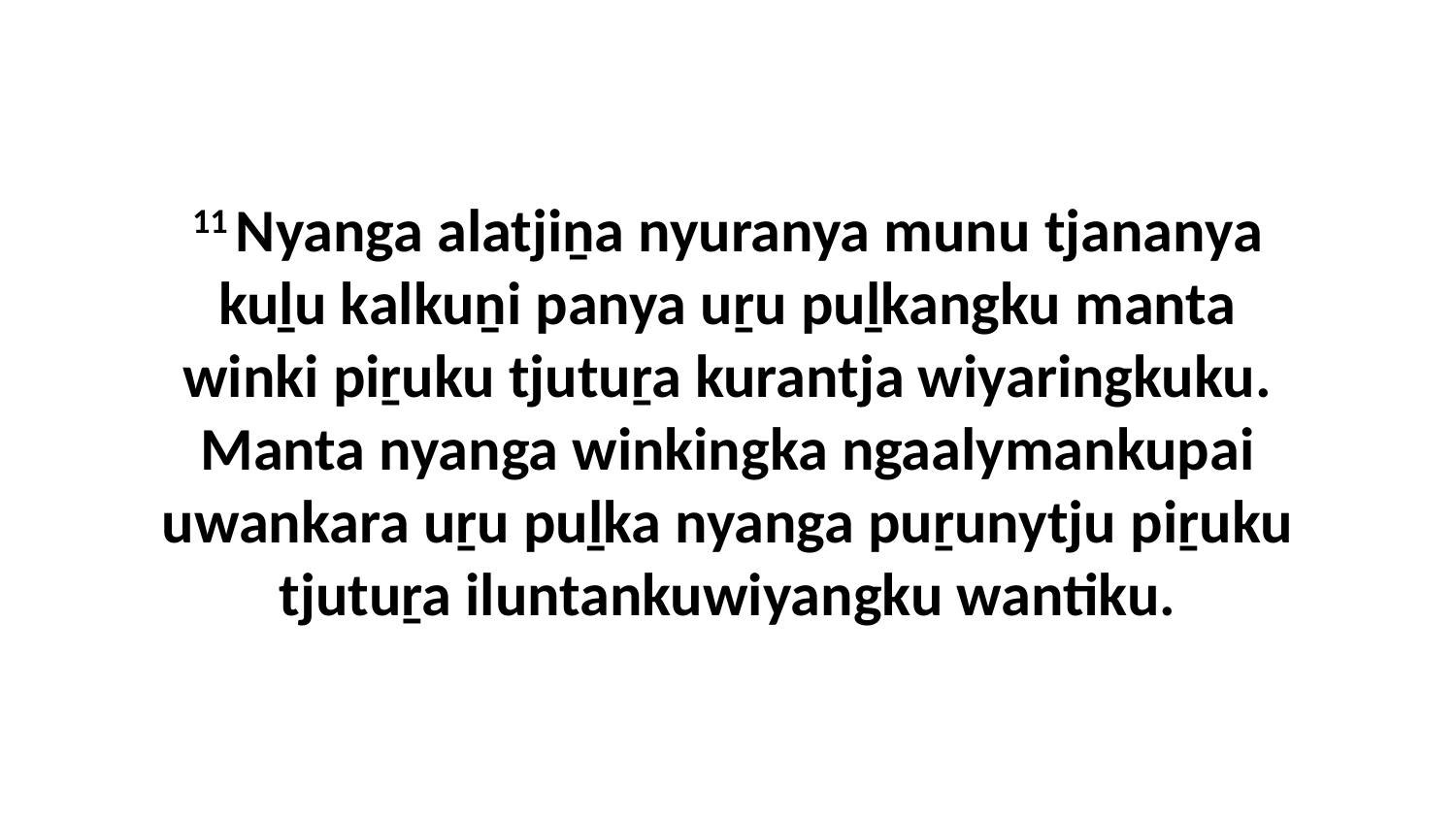

11 Nyanga alatjiṉa nyuranya munu tjananya kuḻu kalkuṉi panya uṟu puḻkangku manta winki piṟuku tjutuṟa kurantja wiyaringkuku. Manta nyanga winkingka ngaalymankupai uwankara uṟu puḻka nyanga puṟunytju piṟuku tjutuṟa iluntankuwiyangku wantiku.